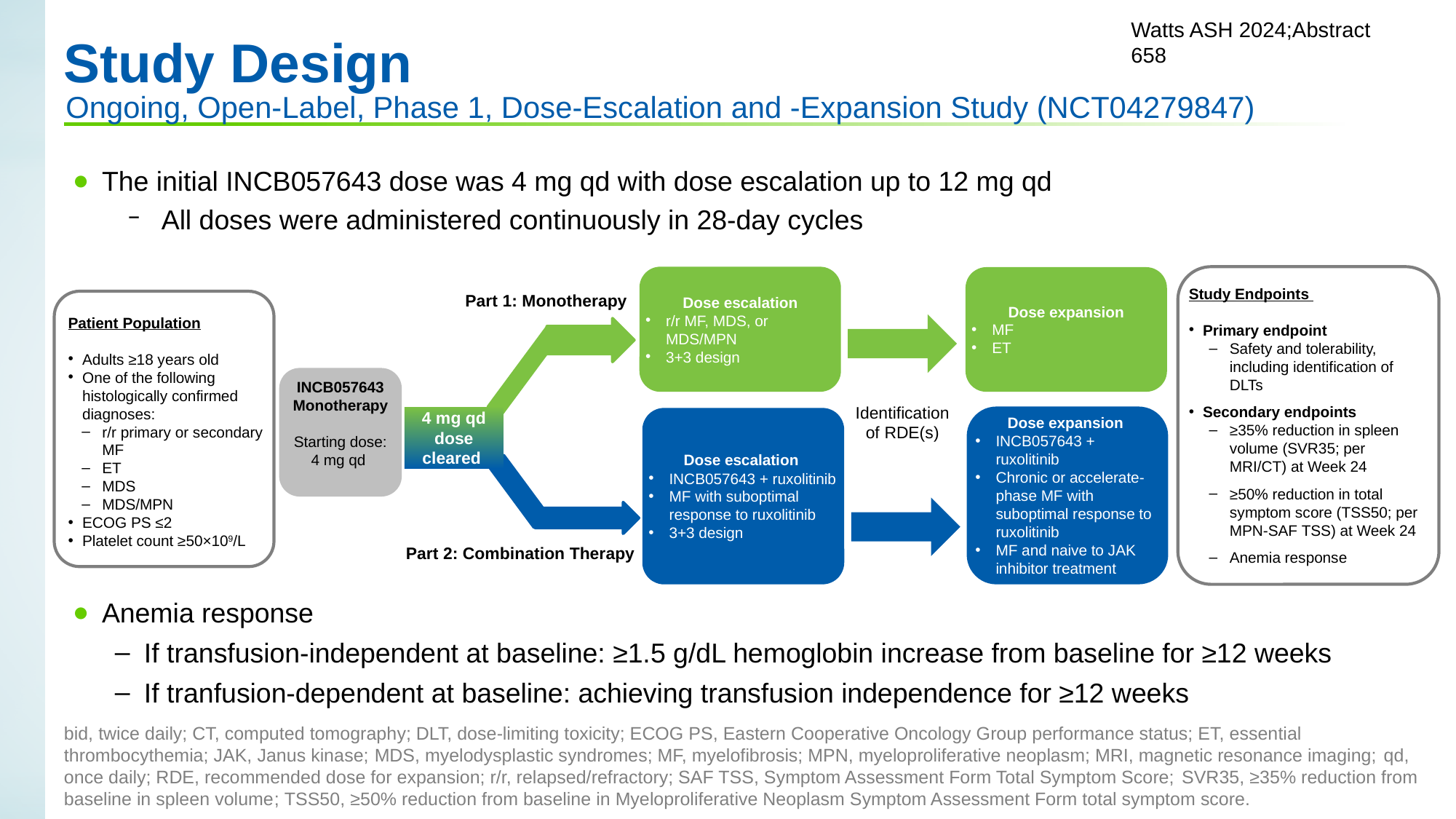

Watts ASH 2024;Abstract 658
# Study Design
Ongoing, Open-Label, Phase 1, Dose-Escalation and -Expansion Study (NCT04279847)
The initial INCB057643 dose was 4 mg qd with dose escalation up to 12 mg qd
All doses were administered continuously in 28-day cycles

Dose escalation
r/r MF, MDS, or MDS/MPN
3+3 design
Dose expansion
MF
ET
Part 1: Monotherapy

INCB057643
Monotherapy

Starting dose:
4 mg qd

Identification of RDE(s)
Dose expansion
INCB057643 + ruxolitinib
Chronic or accelerate-phase MF with suboptimal response to ruxolitinib
MF and naive to JAK inhibitor treatment
4 mg qd dose cleared
Dose escalation
INCB057643 + ruxolitinib
MF with suboptimal response to ruxolitinib
3+3 design

Part 2: Combination Therapy

Study Endpoints

Primary endpoint
Safety and tolerability, including identification of DLTs
Secondary endpoints
≥35% reduction in spleen volume (SVR35; per MRI/CT) at Week 24
≥50% reduction in total symptom score (TSS50; per MPN-SAF TSS) at Week 24
Anemia response

Patient Population

Adults ≥18 years old
One of the following histologically confirmed diagnoses:
r/r primary or secondary MF
ET
MDS
MDS/MPN
ECOG PS ≤2
Platelet count ≥50×109/L
Anemia response
If transfusion-independent at baseline: ≥1.5 g/dL hemoglobin increase from baseline for ≥12 weeks
If tranfusion-dependent at baseline: achieving transfusion independence for ≥12 weeks

bid, twice daily; CT, computed tomography; DLT, dose-limiting toxicity; ECOG PS, Eastern Cooperative Oncology Group performance status; ET, essential thrombocythemia; JAK, Janus kinase; MDS, myelodysplastic syndromes; MF, myelofibrosis; MPN, myeloproliferative neoplasm; MRI, magnetic resonance imaging; qd, once daily; RDE, recommended dose for expansion; r/r, relapsed/refractory; SAF TSS, Symptom Assessment Form Total Symptom Score; SVR35, ≥35% reduction from baseline in spleen volume; TSS50, ≥50% reduction from baseline in Myeloproliferative Neoplasm Symptom Assessment Form total symptom score.